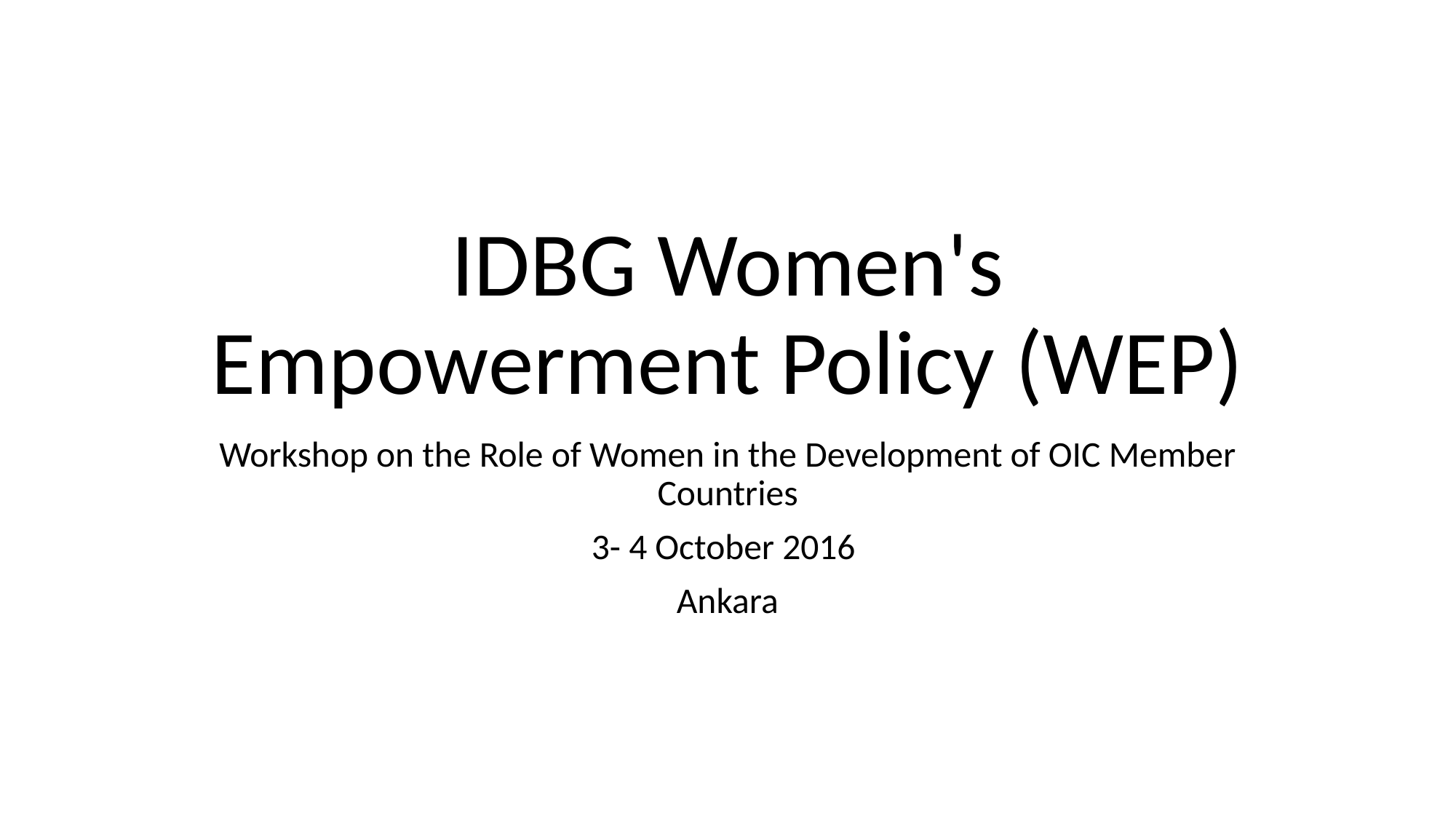

# IDBG Women's Empowerment Policy (WEP)
Workshop on the Role of Women in the Development of OIC Member Countries
3- 4 October 2016
Ankara